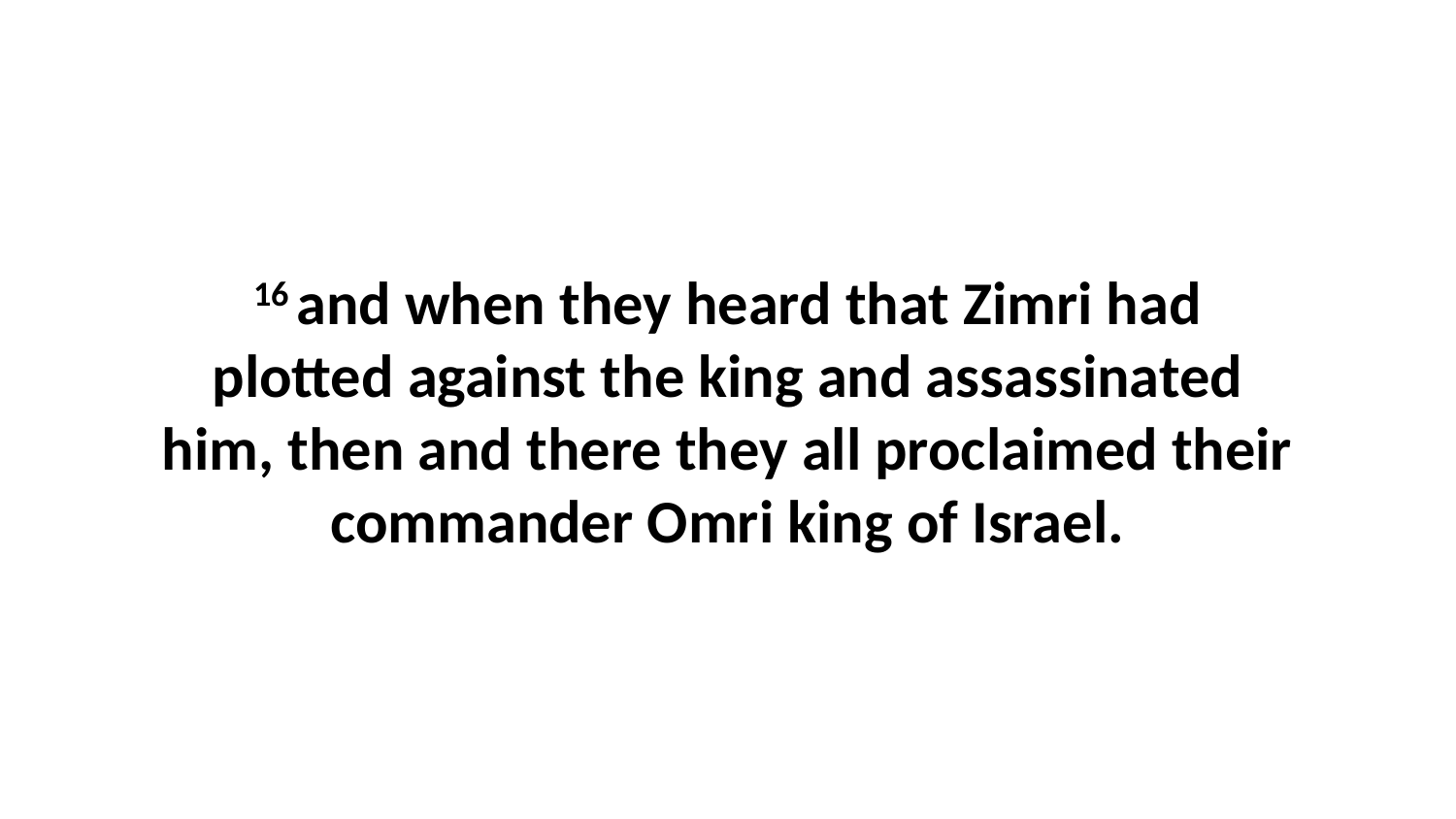

16 and when they heard that Zimri had plotted against the king and assassinated him, then and there they all proclaimed their commander Omri king of Israel.